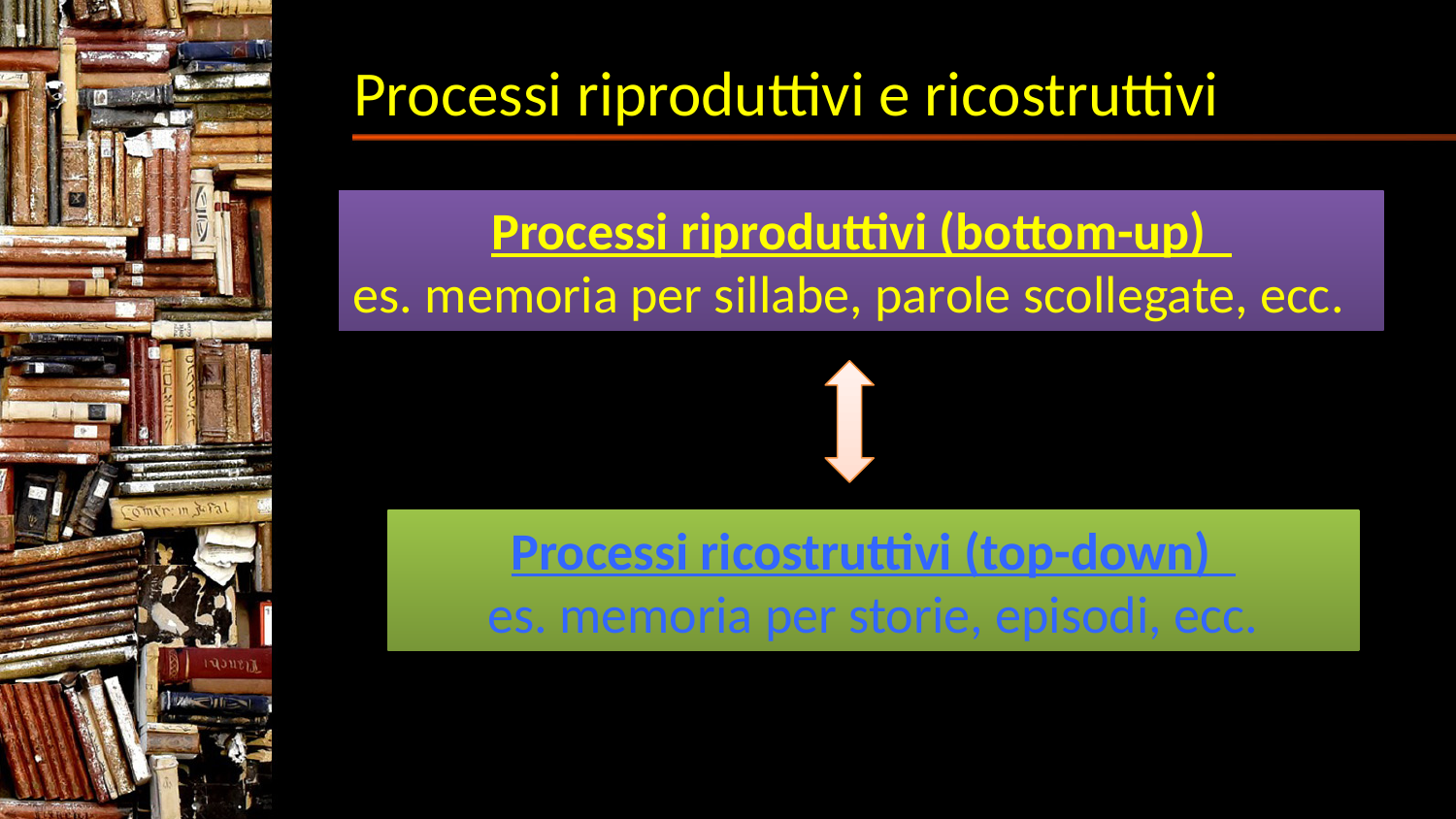

# Processi riproduttivi e ricostruttivi
Processi riproduttivi (bottom-up)
es. memoria per sillabe, parole scollegate, ecc.

Processi ricostruttivi (top-down)
es. memoria per storie, episodi, ecc.